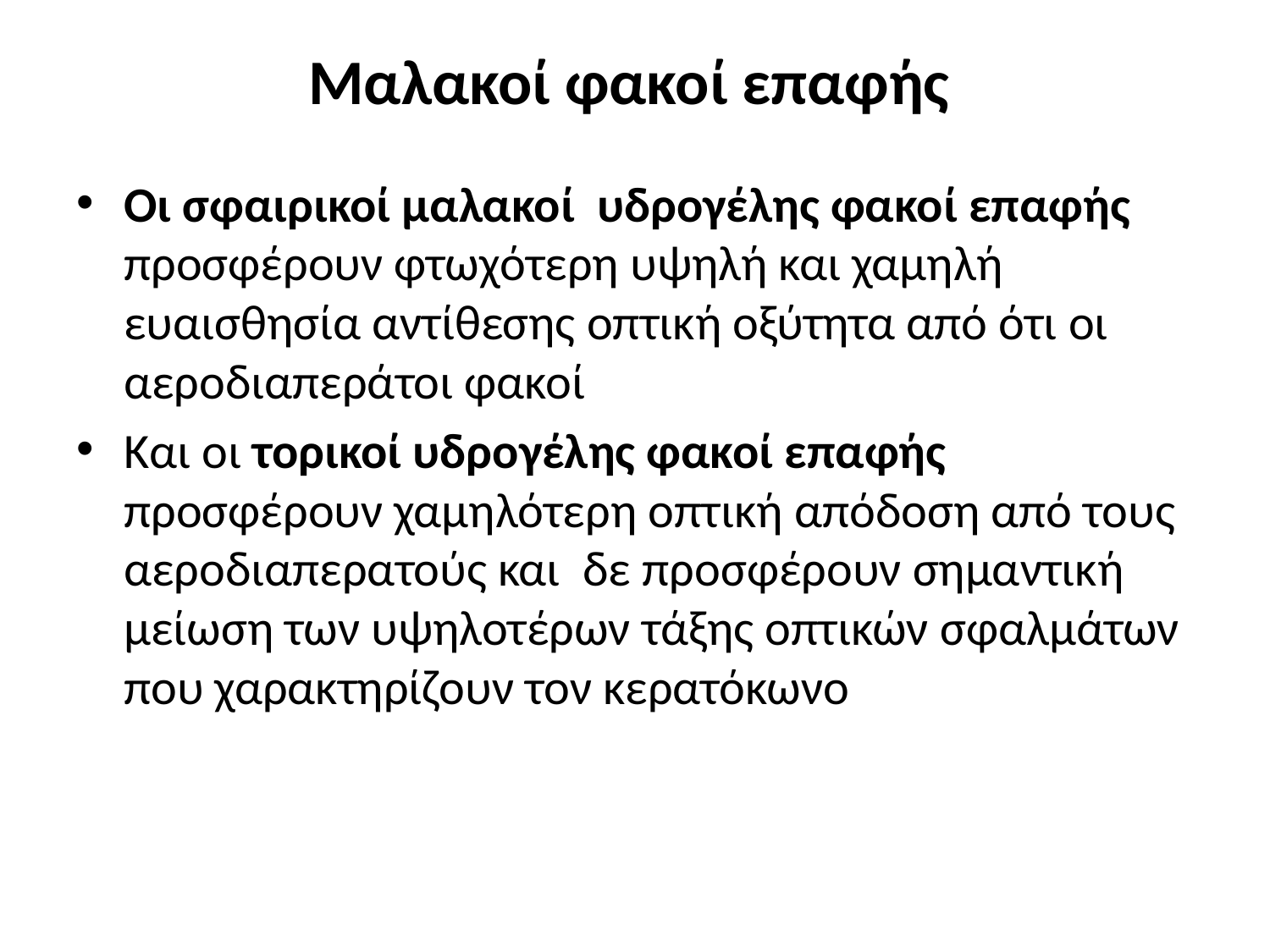

# Μαλακοί φακοί επαφής
Οι σφαιρικοί μαλακοί  υδρογέλης φακοί επαφής προσφέρουν φτωχότερη υψηλή και χαμηλή ευαισθησία αντίθεσης οπτική οξύτητα από ότι οι  αεροδιαπεράτοι φακοί
Και οι τορικοί υδρογέλης φακοί επαφής προσφέρουν χαμηλότερη οπτική απόδοση από τους αεροδιαπερατούς και  δε προσφέρουν σημαντική  μείωση των υψηλοτέρων τάξης οπτικών σφαλμάτων που χαρακτηρίζουν τον κερατόκωνο